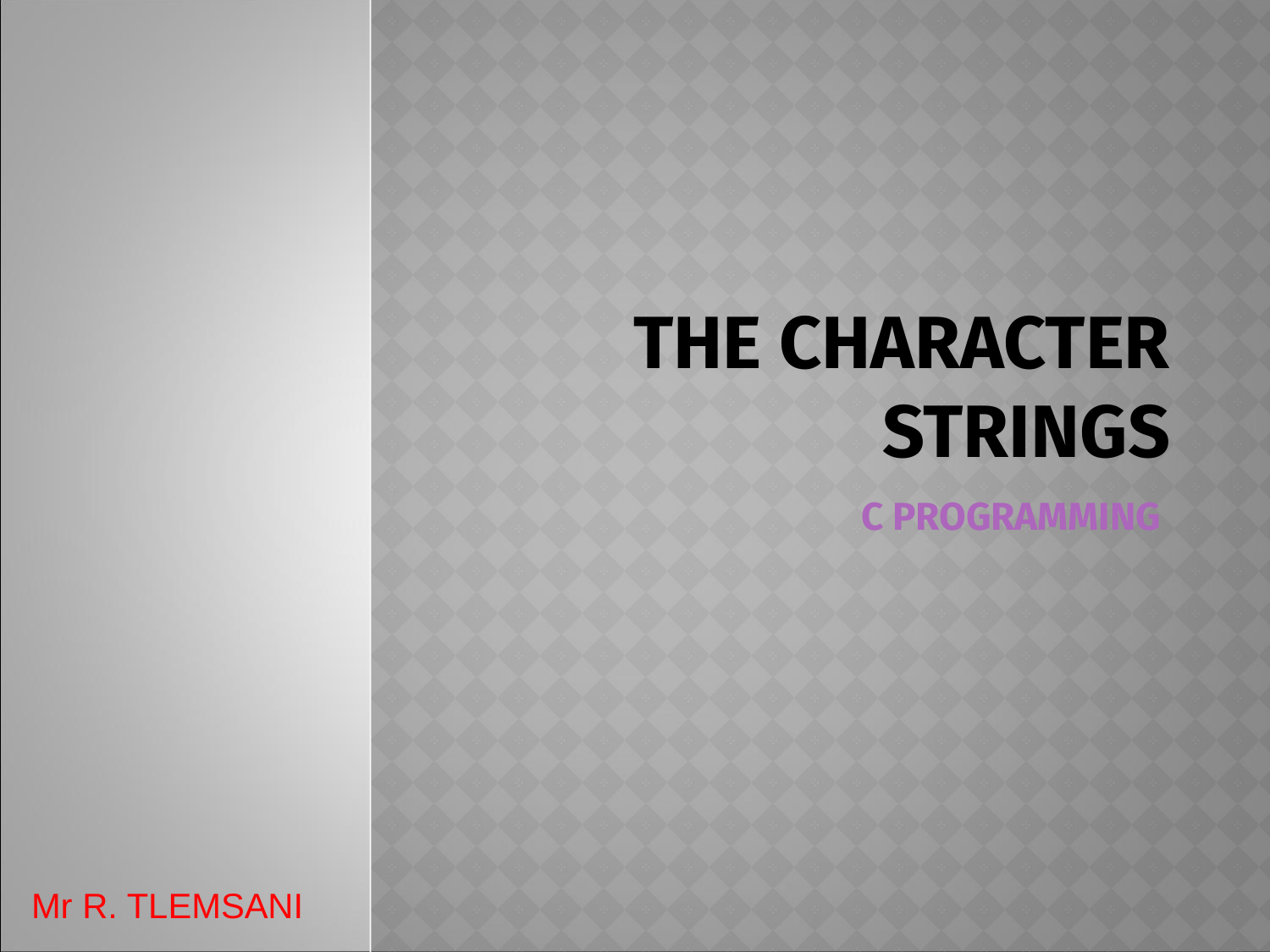

# THE Character strings
C PROGRAMMING

Mr R. TLEMSANI